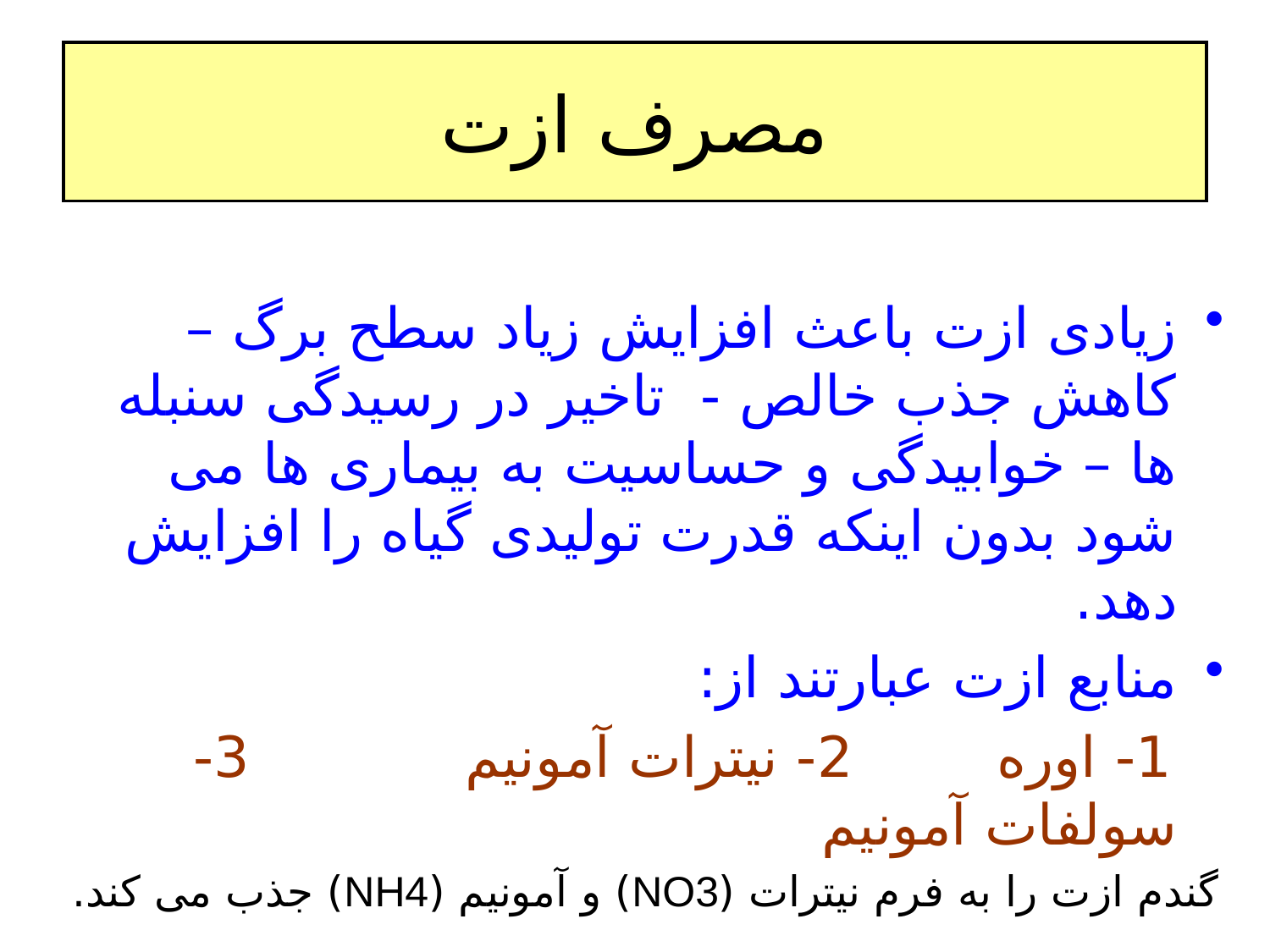

# مصرف ازت
زیادی ازت باعث افزایش زیاد سطح برگ – کاهش جذب خالص -  تاخیر در رسیدگی سنبله ها – خوابیدگی و حساسیت به بیماری ها می شود بدون اینکه قدرت تولیدی گیاه را افزایش دهد.
منابع ازت عبارتند از:
   1- اوره        2- نیترات آمونیم            3-سولفات آمونیم
گندم ازت را به فرم نیترات (NO3) و آمونیم (NH4) جذب می کند.